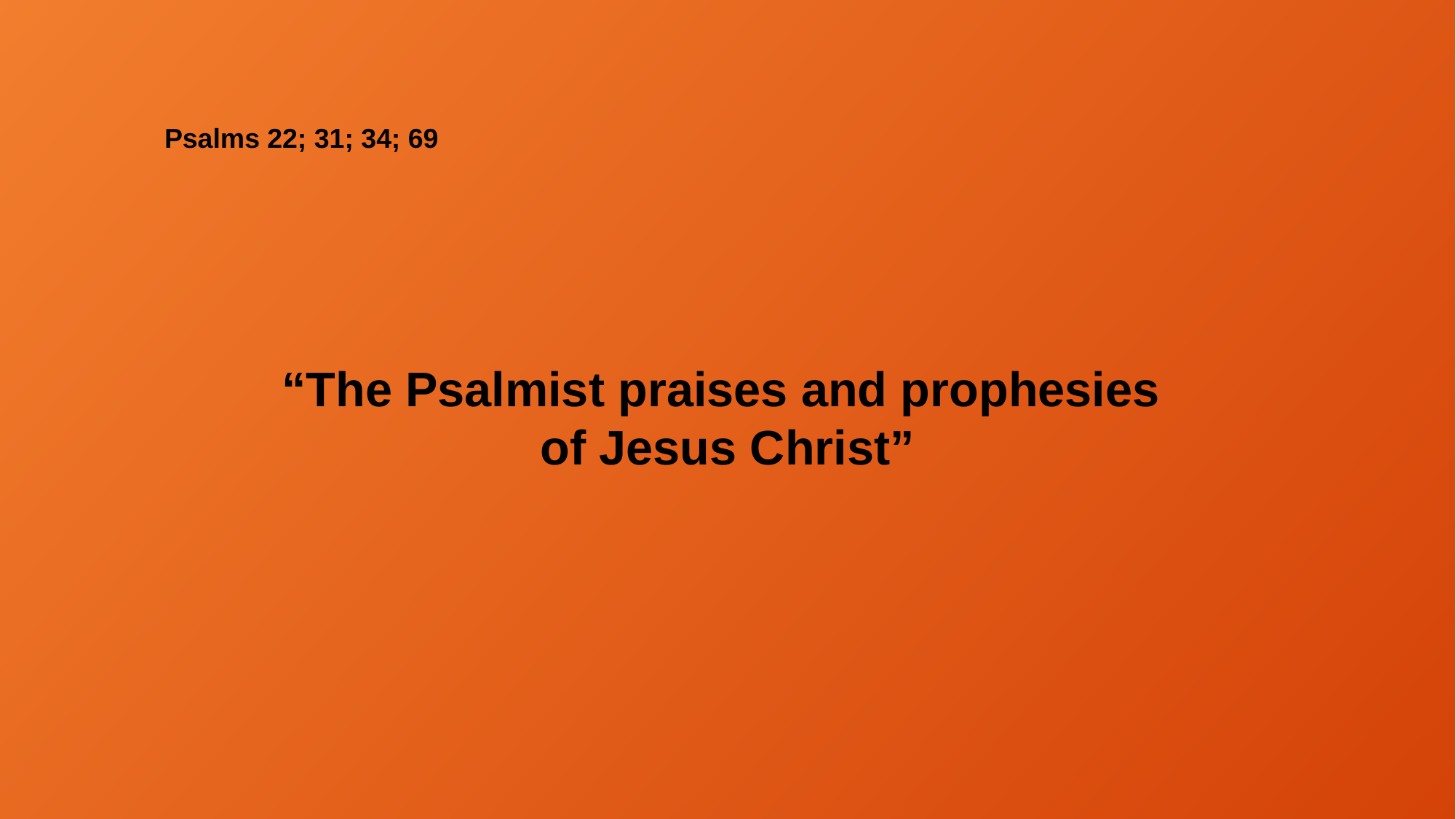

Psalms 22; 31; 34; 69
“The Psalmist praises and prophesies
of Jesus Christ”